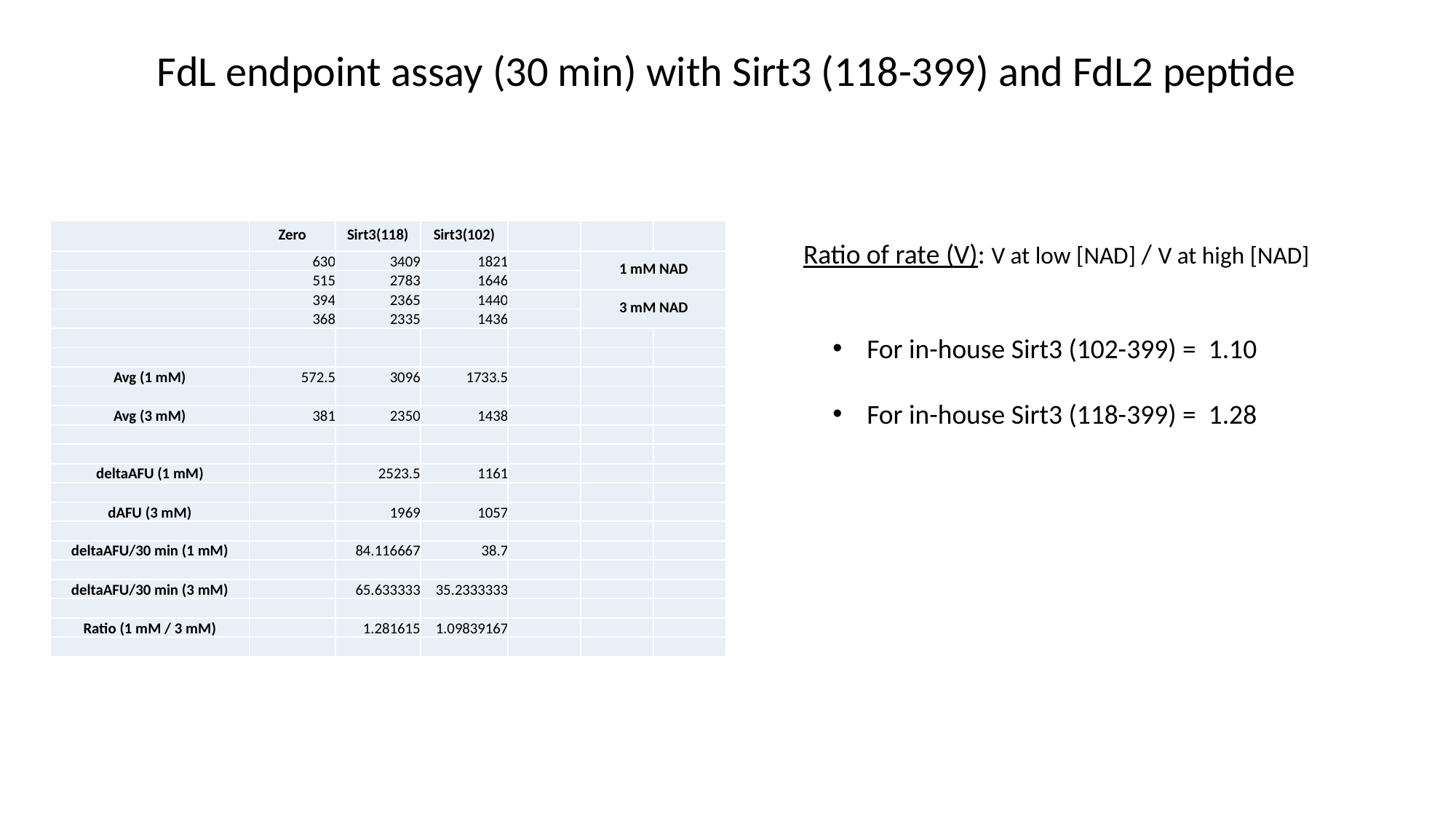

# FdL endpoint assay (30 min) with Sirt3 (118-399) and FdL2 peptide
|  | Zero | Sirt3(118) | Sirt3(102) |  |  |  |
| --- | --- | --- | --- | --- | --- | --- |
|  | 630 | 3409 | 1821 |  | 1 mM NAD |  |
|  | 515 | 2783 | 1646 |  |  |  |
|  | 394 | 2365 | 1440 |  | 3 mM NAD |  |
|  | 368 | 2335 | 1436 |  |  |  |
|  |  |  |  |  |  |  |
|  |  |  |  |  |  |  |
| Avg (1 mM) | 572.5 | 3096 | 1733.5 |  |  |  |
|  |  |  |  |  |  |  |
| Avg (3 mM) | 381 | 2350 | 1438 |  |  |  |
|  |  |  |  |  |  |  |
|  |  |  |  |  |  |  |
| deltaAFU (1 mM) |  | 2523.5 | 1161 |  |  |  |
|  |  |  |  |  |  |  |
| dAFU (3 mM) |  | 1969 | 1057 |  |  |  |
|  |  |  |  |  |  |  |
| deltaAFU/30 min (1 mM) |  | 84.116667 | 38.7 |  |  |  |
|  |  |  |  |  |  |  |
| deltaAFU/30 min (3 mM) |  | 65.633333 | 35.2333333 |  |  |  |
|  |  |  |  |  |  |  |
| Ratio (1 mM / 3 mM) |  | 1.281615 | 1.09839167 |  |  |  |
|  |  |  |  |  |  |  |
Ratio of rate (V): V at low [NAD] / V at high [NAD]
For in-house Sirt3 (102-399) =  1.10

For in-house Sirt3 (118-399) =  1.28